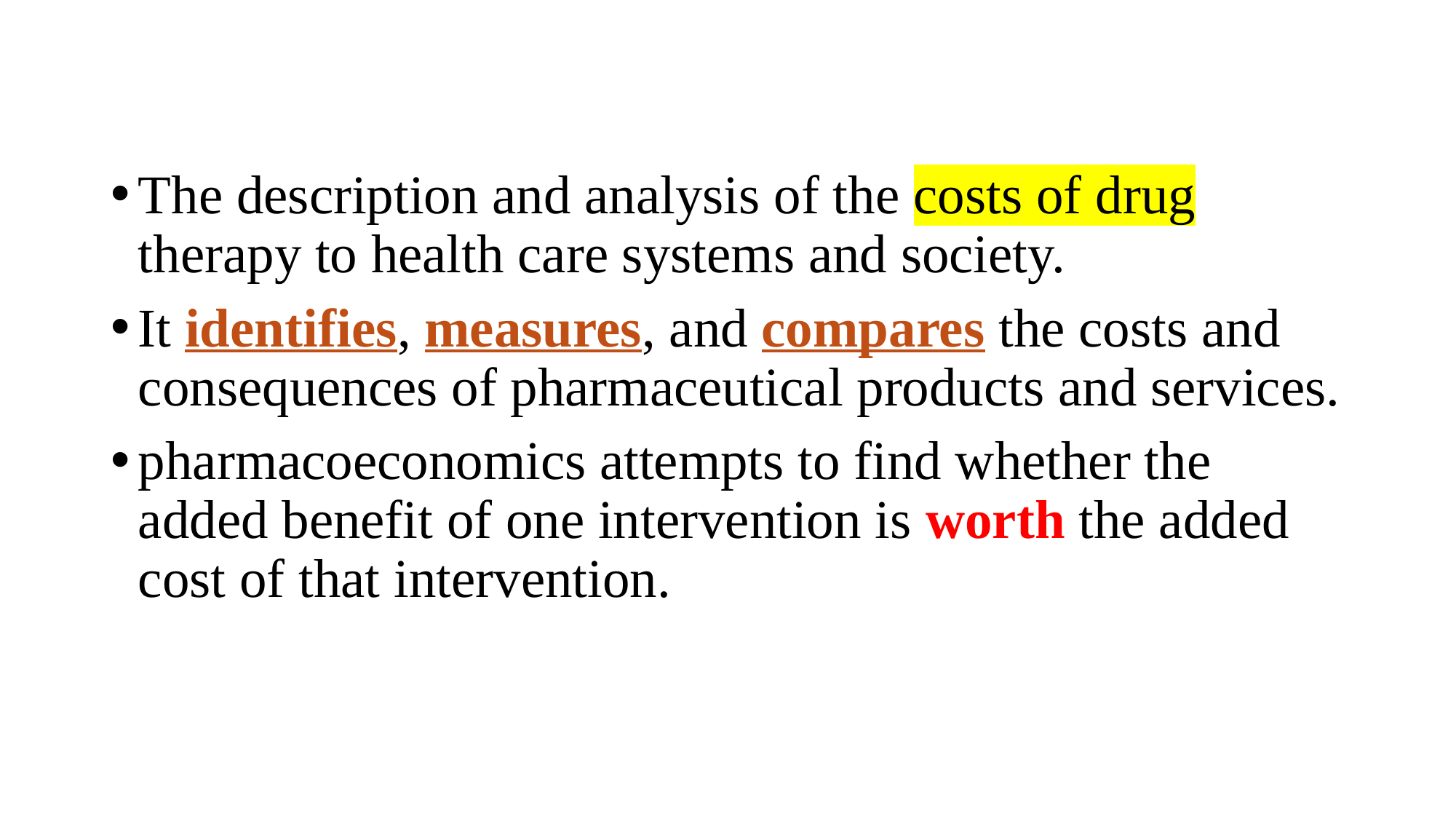

The description and analysis of the costs of drug therapy to health care systems and society.
It identifies, measures, and compares the costs and consequences of pharmaceutical products and services.
pharmacoeconomics attempts to find whether the added benefit of one intervention is worth the added cost of that intervention.